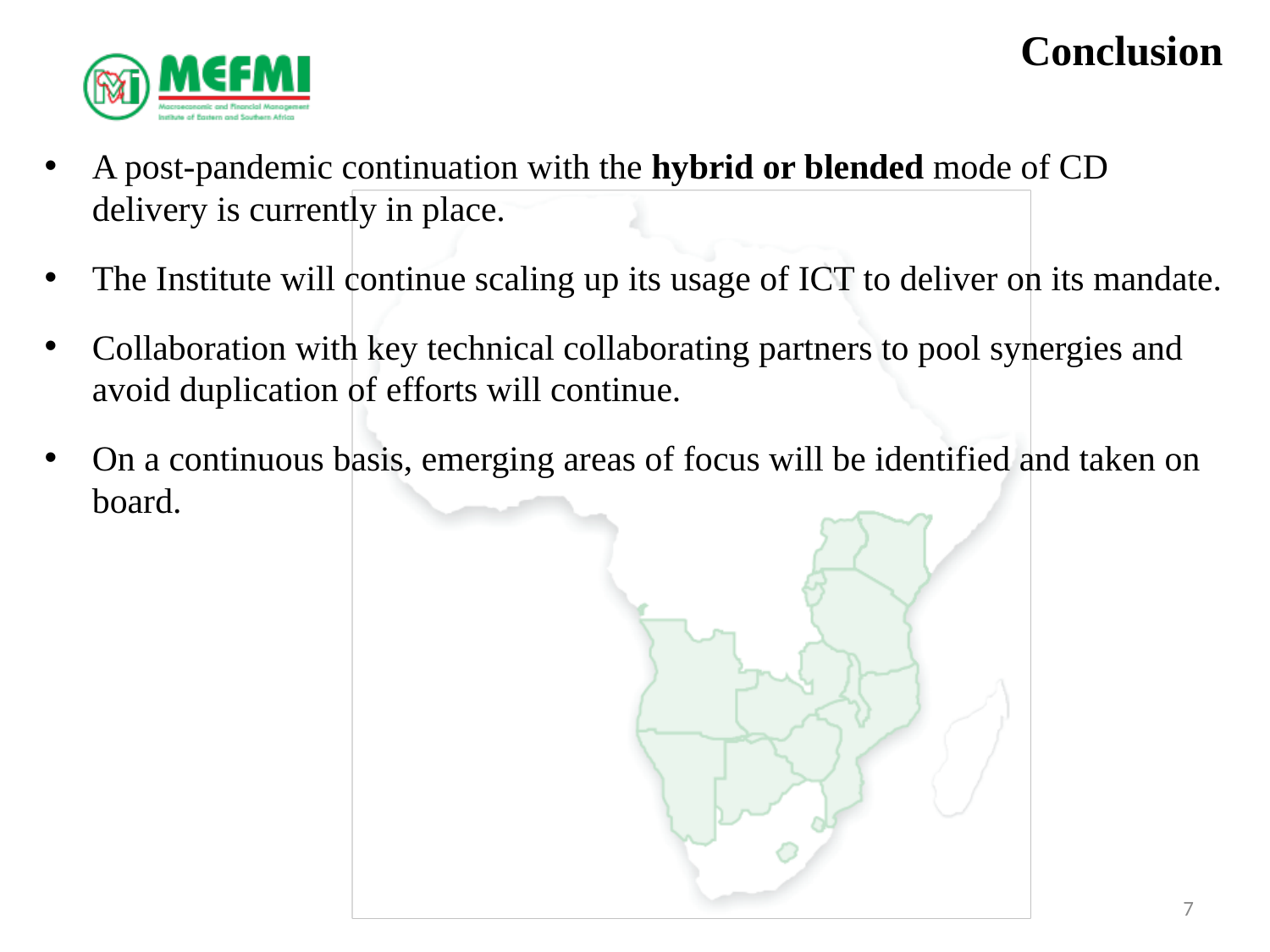

# Conclusion
A post-pandemic continuation with the hybrid or blended mode of CD delivery is currently in place.

The Institute will continue scaling up its usage of ICT to deliver on its mandate.

Collaboration with key technical collaborating partners to pool synergies and avoid duplication of efforts will continue.

On a continuous basis, emerging areas of focus will be identified and taken on board.

7